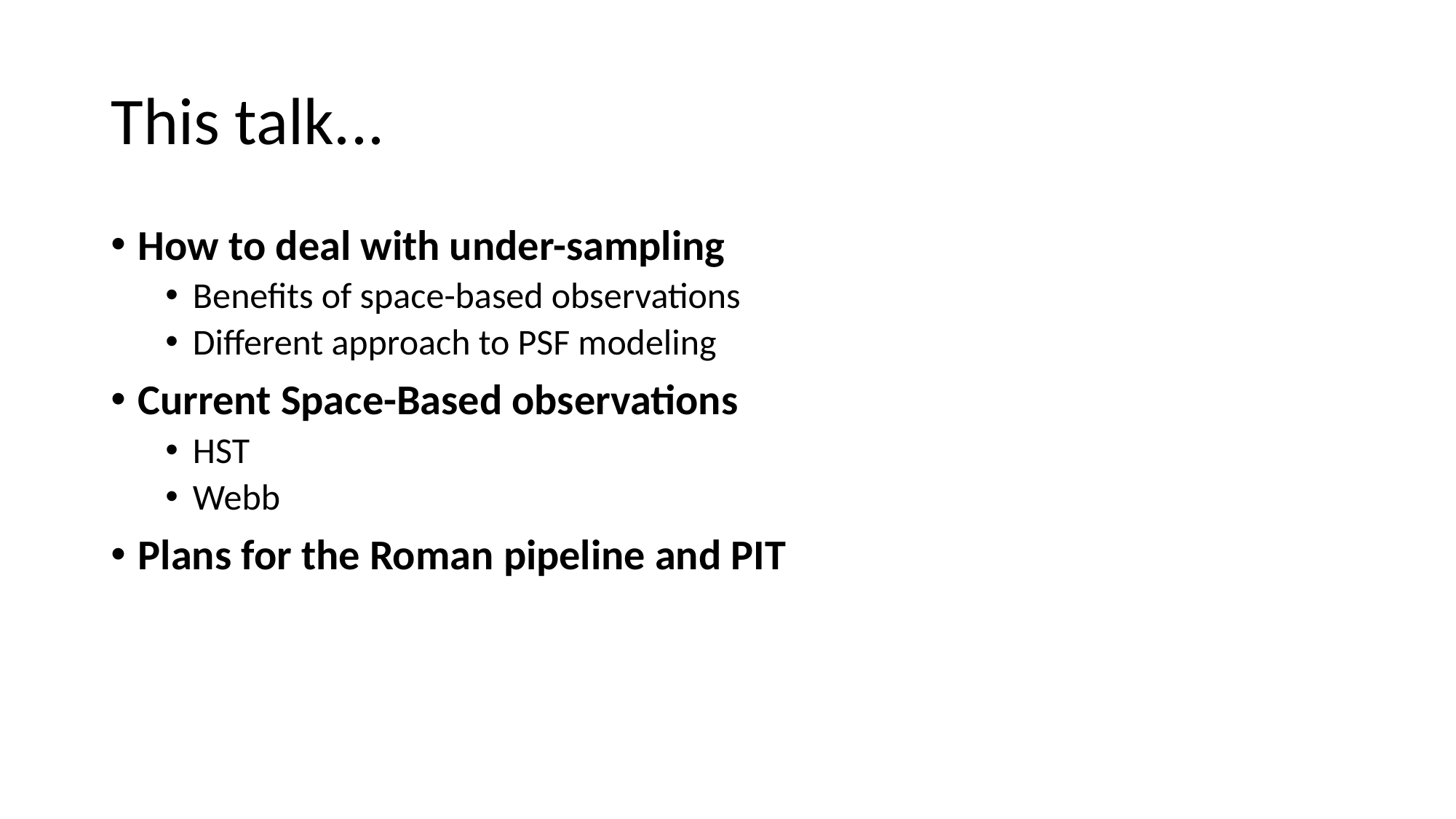

# This talk...
How to deal with under-sampling
Benefits of space-based observations
Different approach to PSF modeling
Current Space-Based observations
HST
Webb
Plans for the Roman pipeline and PIT